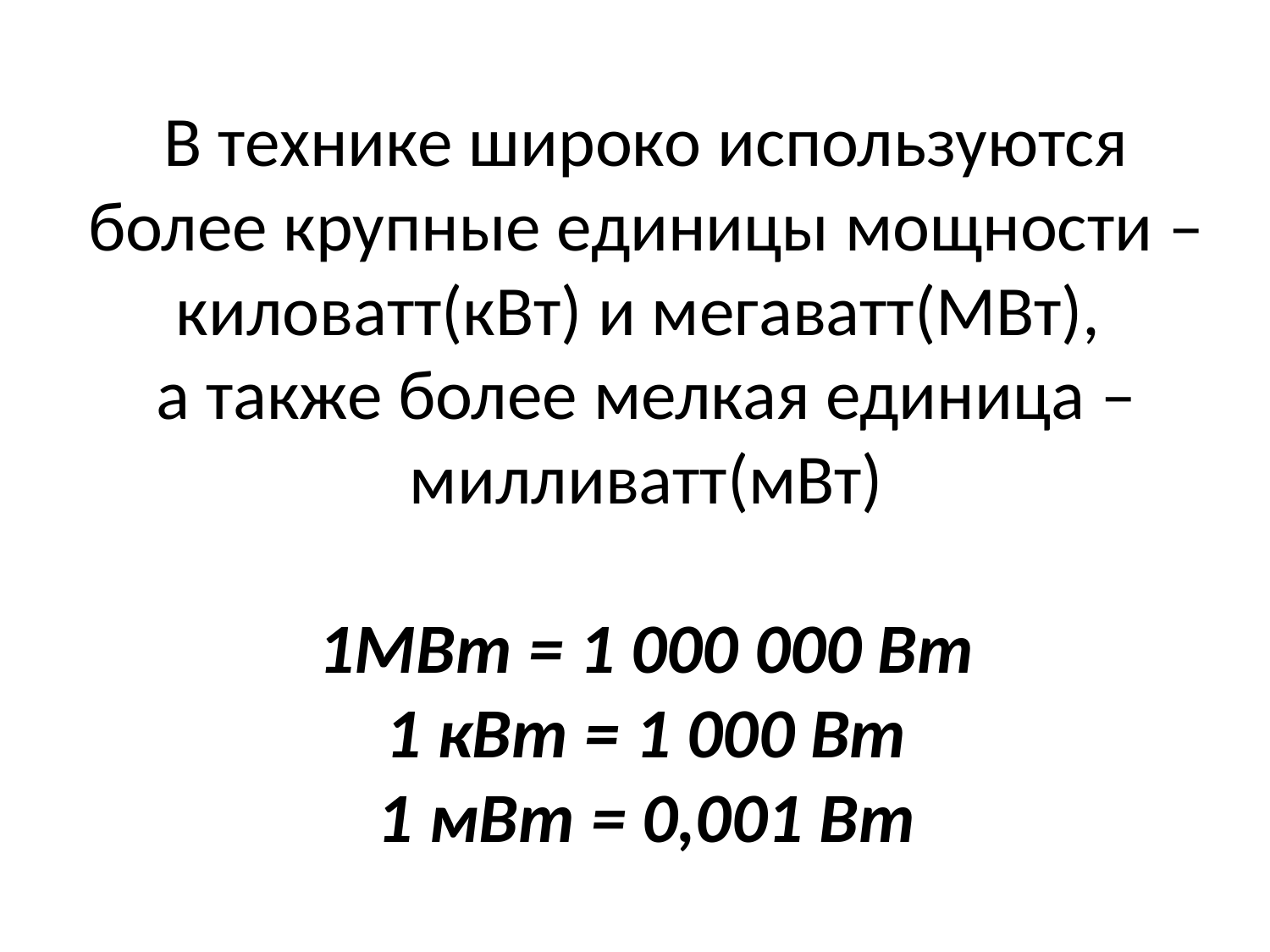

# В технике широко используются более крупные единицы мощности – киловатт(кВт) и мегаватт(МВт), а также более мелкая единица – милливатт(мВт) 1МВт = 1 000 000 Вт 1 кВт = 1 000 Вт 1 мВт = 0,001 Вт